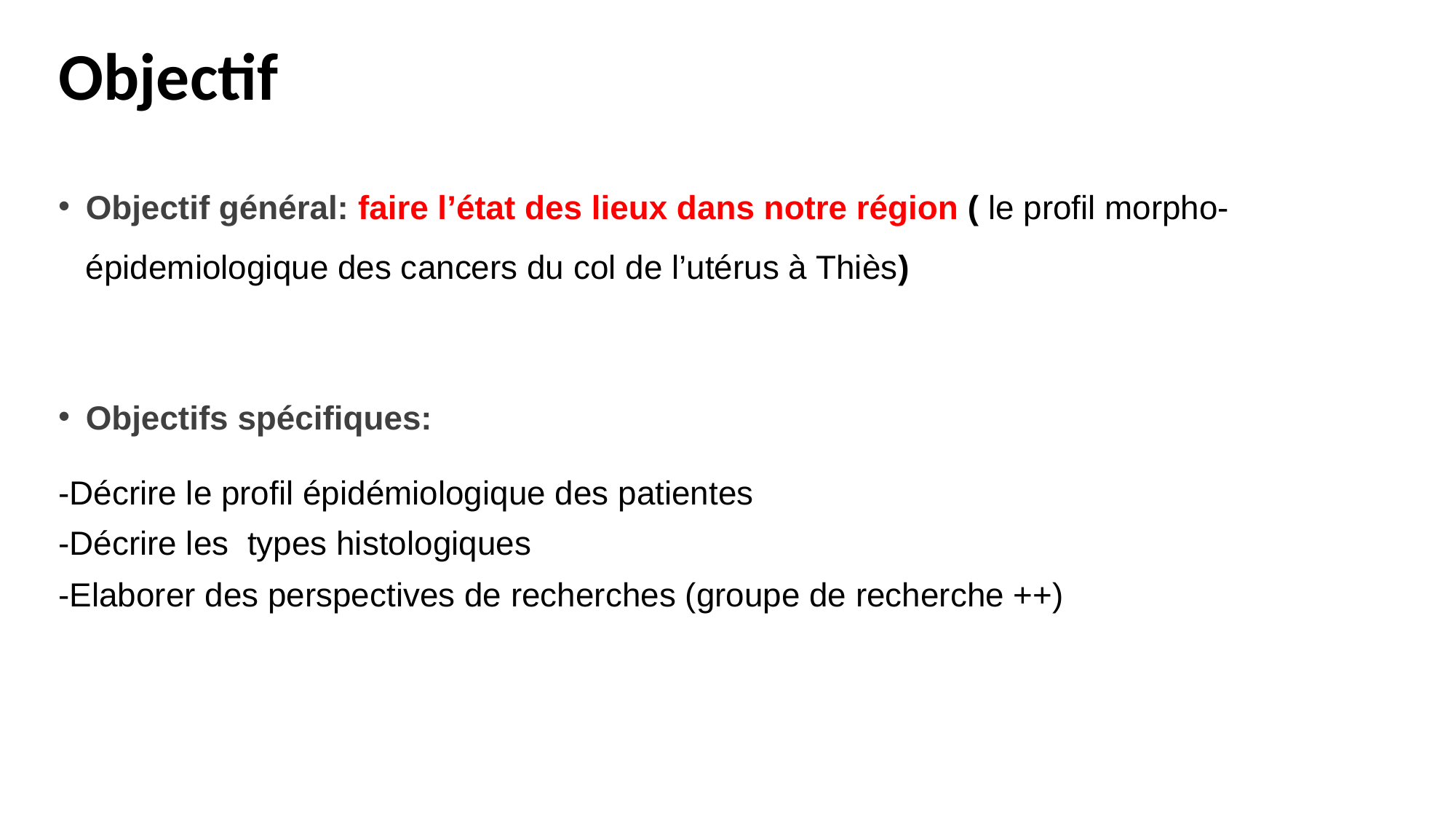

# Objectif

Objectif général: faire l’état des lieux dans notre région ( le profil morpho-épidemiologique des cancers du col de l’utérus à Thiès)

Objectifs spécifiques:
-Décrire le profil épidémiologique des patientes
-Décrire les  types histologiques
-Elaborer des perspectives de recherches (groupe de recherche ++)